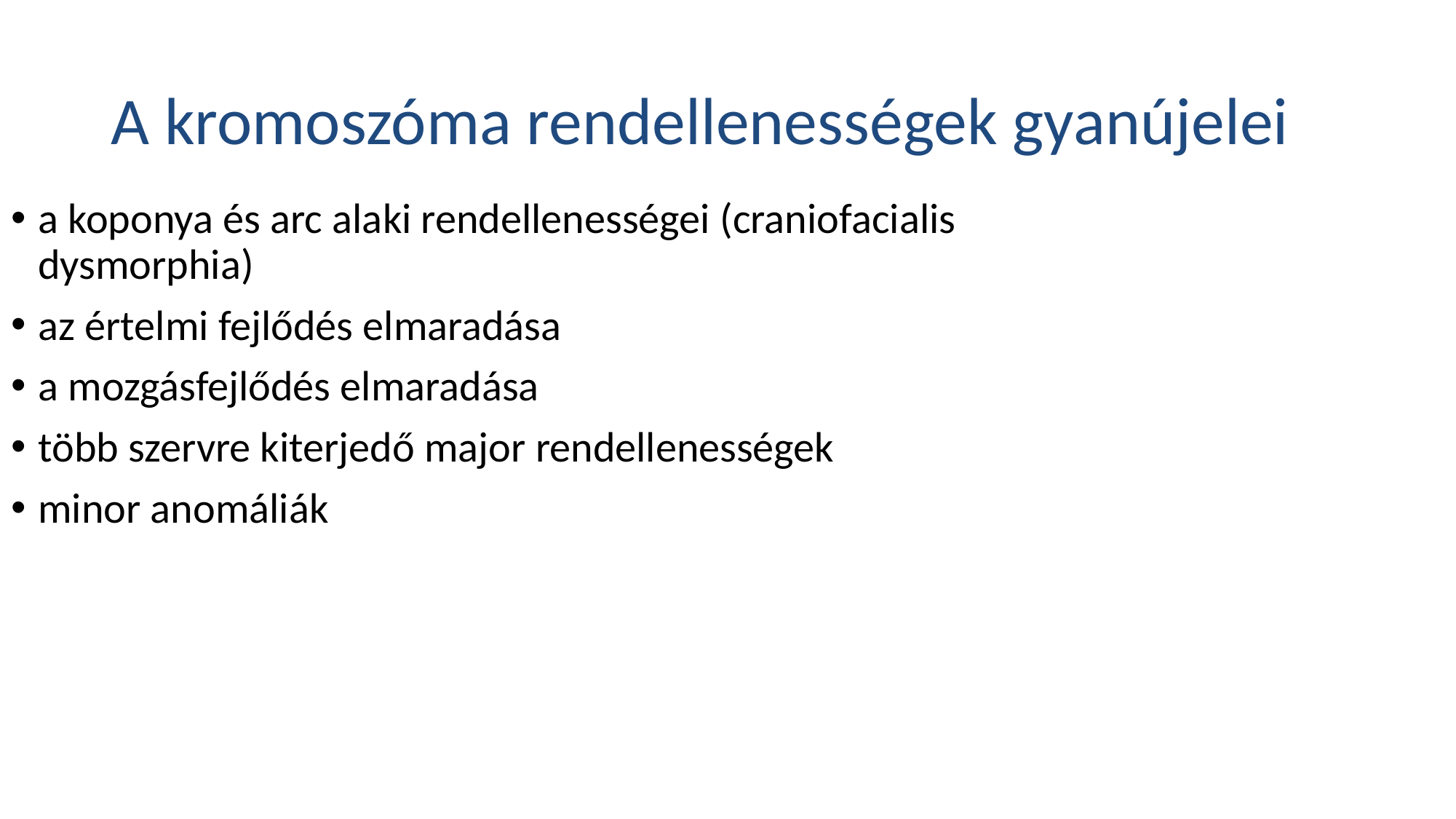

# A kromoszóma rendellenességek gyanújelei
a koponya és arc alaki rendellenességei (craniofacialis dysmorphia)
az értelmi fejlődés elmaradása
a mozgásfejlődés elmaradása
több szervre kiterjedő major rendellenességek
minor anomáliák